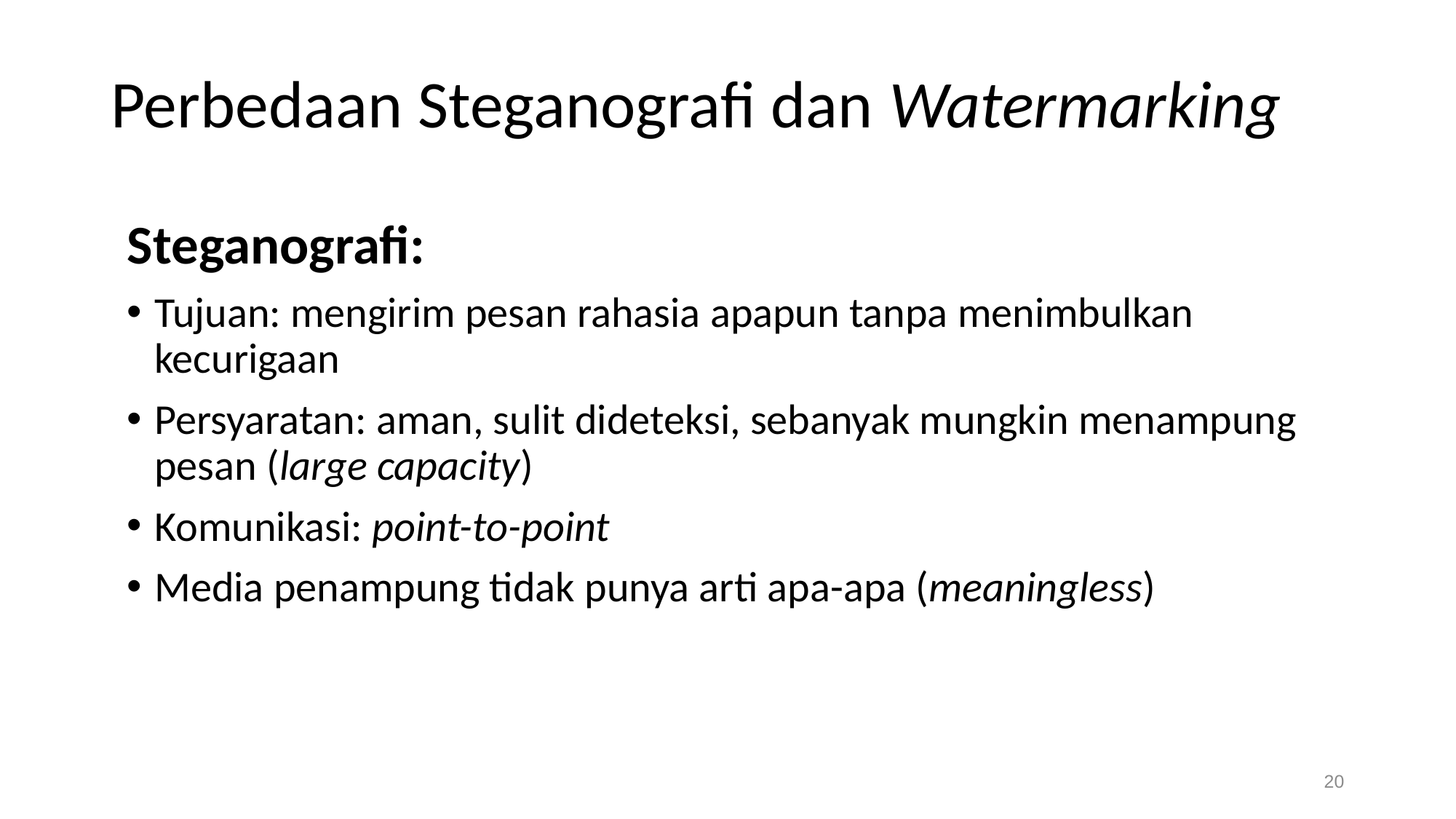

# Perbedaan Steganografi dan Watermarking
Steganografi:
Tujuan: mengirim pesan rahasia apapun tanpa menimbulkan kecurigaan
Persyaratan: aman, sulit dideteksi, sebanyak mungkin menampung pesan (large capacity)
Komunikasi: point-to-point
Media penampung tidak punya arti apa-apa (meaningless)
20